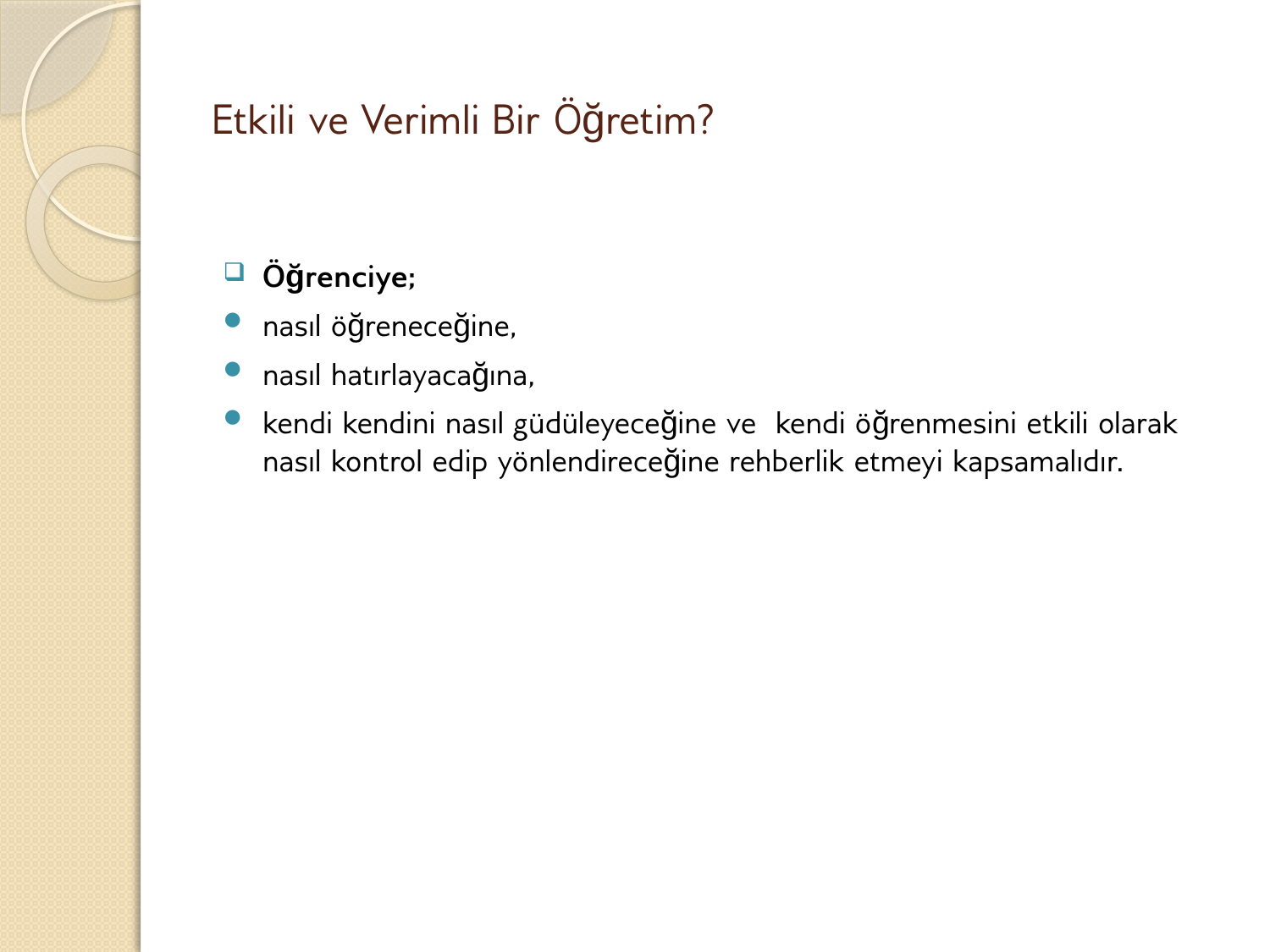

# Etkili ve Verimli Bir Öğretim?

Öğrenciye;
nasıl öğreneceğine,
nasıl hatırlayacağına,
kendi kendini nasıl güdüleyeceğine ve  kendi öğrenmesini etkili olarak nasıl kontrol edip yönlendireceğine rehberlik etmeyi kapsamalıdır.